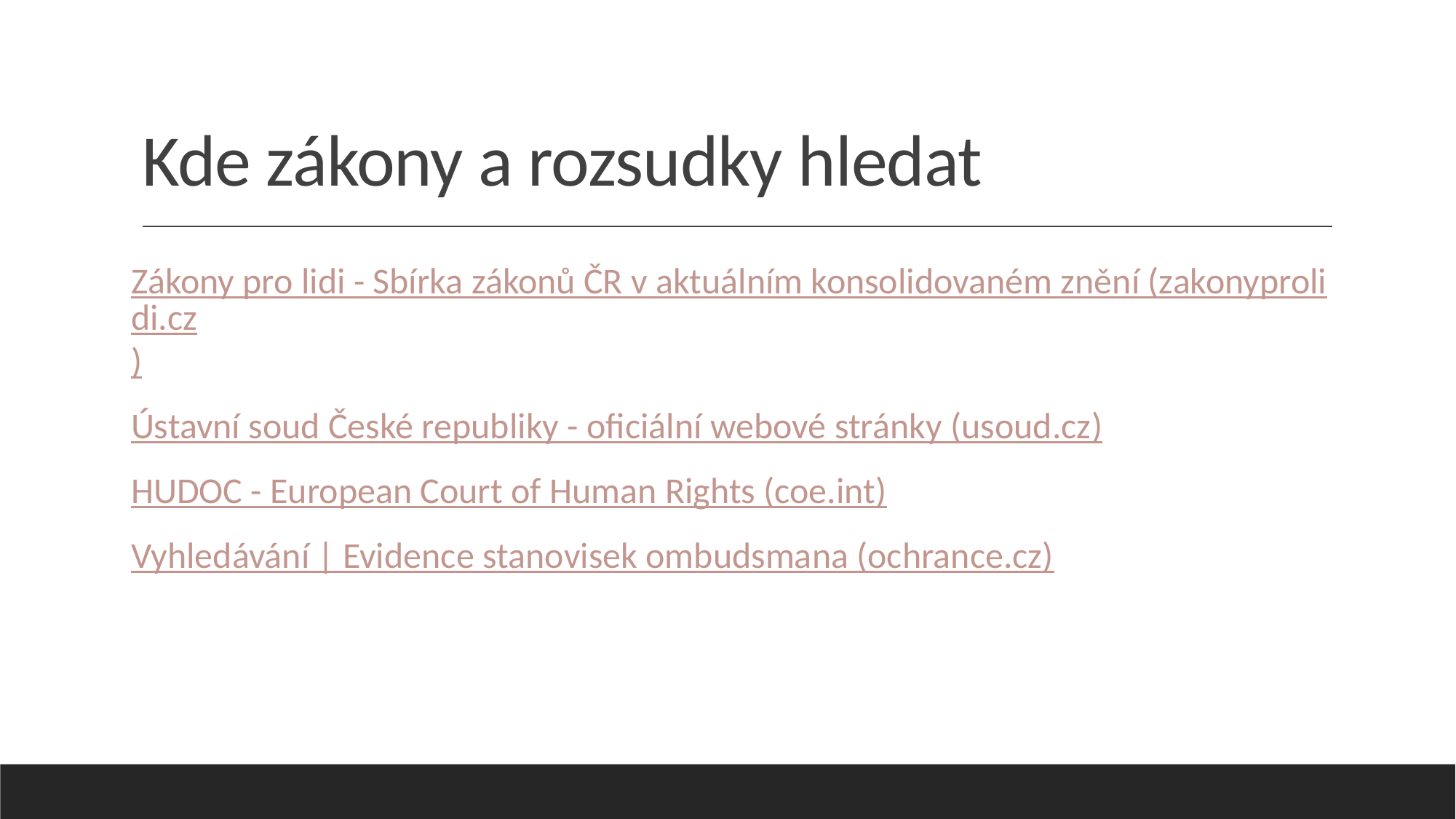

# Kde zákony a rozsudky hledat
Zákony pro lidi - Sbírka zákonů ČR v aktuálním konsolidovaném znění (zakonyprolidi.cz)
Ústavní soud České republiky - oficiální webové stránky (usoud.cz)
HUDOC - European Court of Human Rights (coe.int)
Vyhledávání | Evidence stanovisek ombudsmana (ochrance.cz)